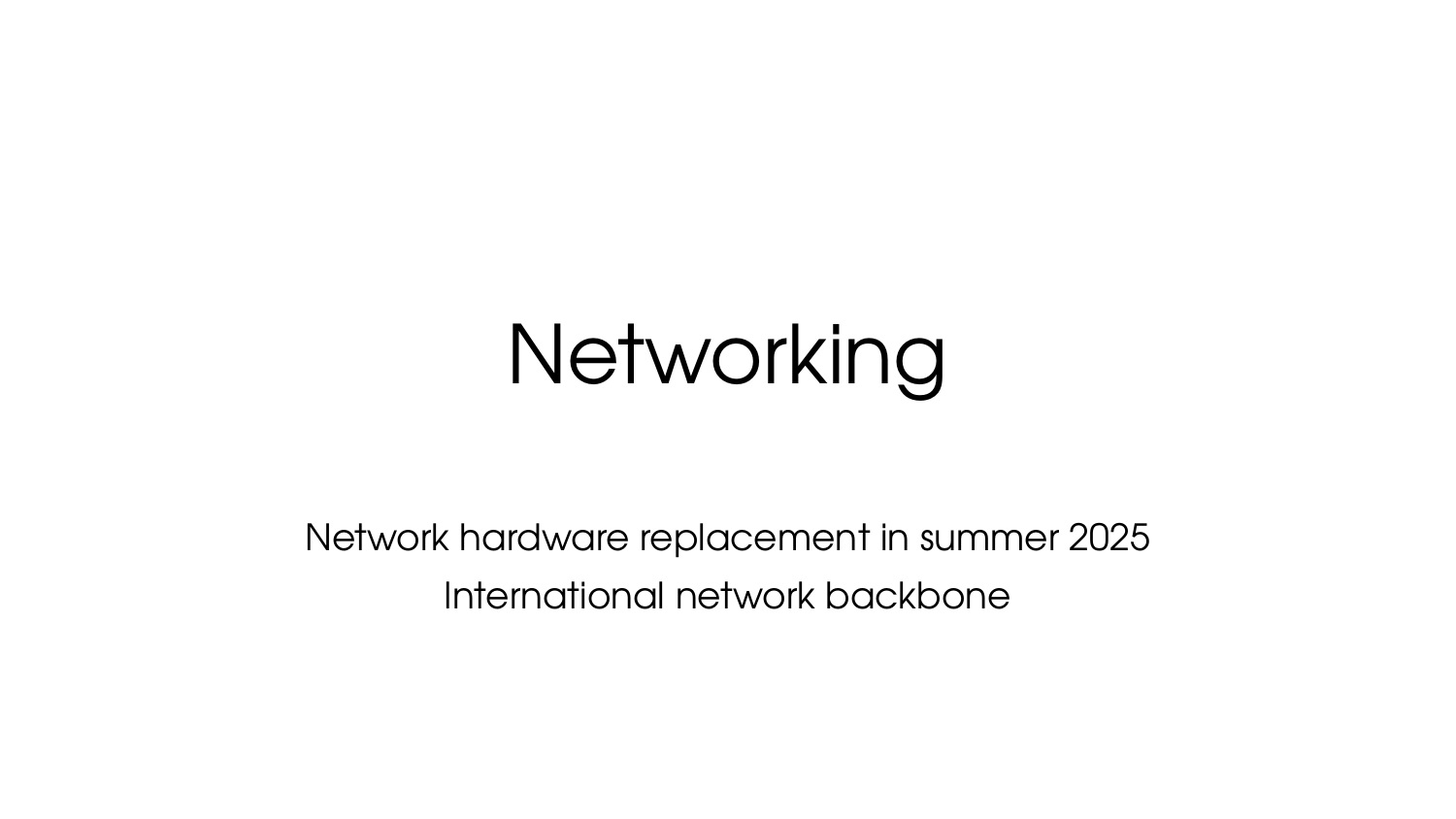

# Networking
Network hardware replacement in summer 2025
International network backbone